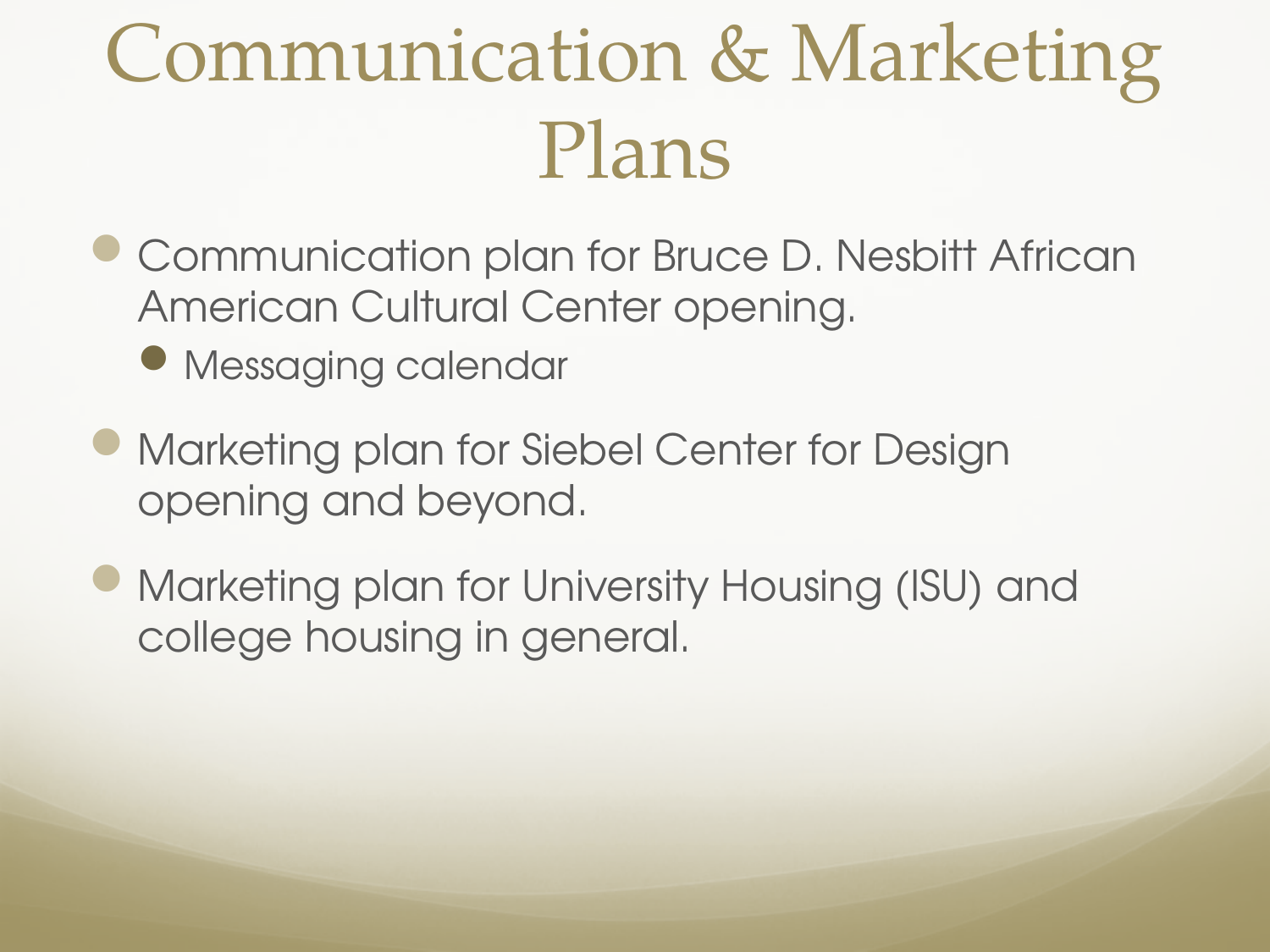

# Communication & Marketing Plans
Communication plan for Bruce D. Nesbitt African American Cultural Center opening.
Messaging calendar
Marketing plan for Siebel Center for Design opening and beyond.
Marketing plan for University Housing (ISU) and college housing in general.